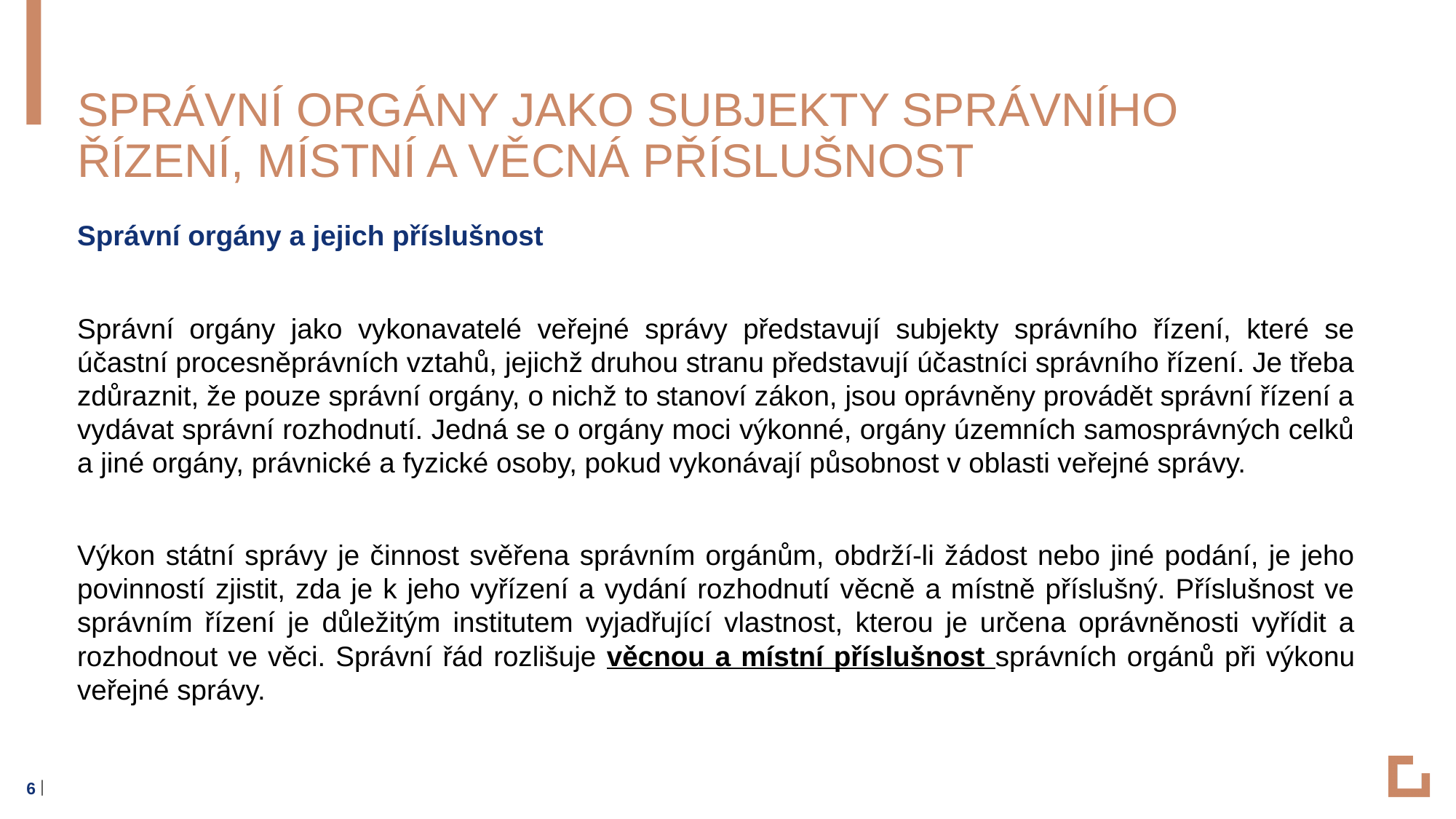

# Správní orgány jako subjekty správního řízení, místní a věcná příslušnost
Správní orgány a jejich příslušnost

Správní orgány jako vykonavatelé veřejné správy představují subjekty správního řízení, které se účastní procesněprávních vztahů, jejichž druhou stranu představují účastníci správního řízení. Je třeba zdůraznit, že pouze správní orgány, o nichž to stanoví zákon, jsou oprávněny provádět správní řízení a vydávat správní rozhodnutí. Jedná se o orgány moci výkonné, orgány územních samosprávných celků a jiné orgány, právnické a fyzické osoby, pokud vykonávají působnost v oblasti veřejné správy.

Výkon státní správy je činnost svěřena správním orgánům, obdrží-li žádost nebo jiné podání, je jeho povinností zjistit, zda je k jeho vyřízení a vydání rozhodnutí věcně a místně příslušný. Příslušnost ve správním řízení je důležitým institutem vyjadřující vlastnost, kterou je určena oprávněnosti vyřídit a rozhodnout ve věci. Správní řád rozlišuje věcnou a místní příslušnost správních orgánů při výkonu veřejné správy.

6